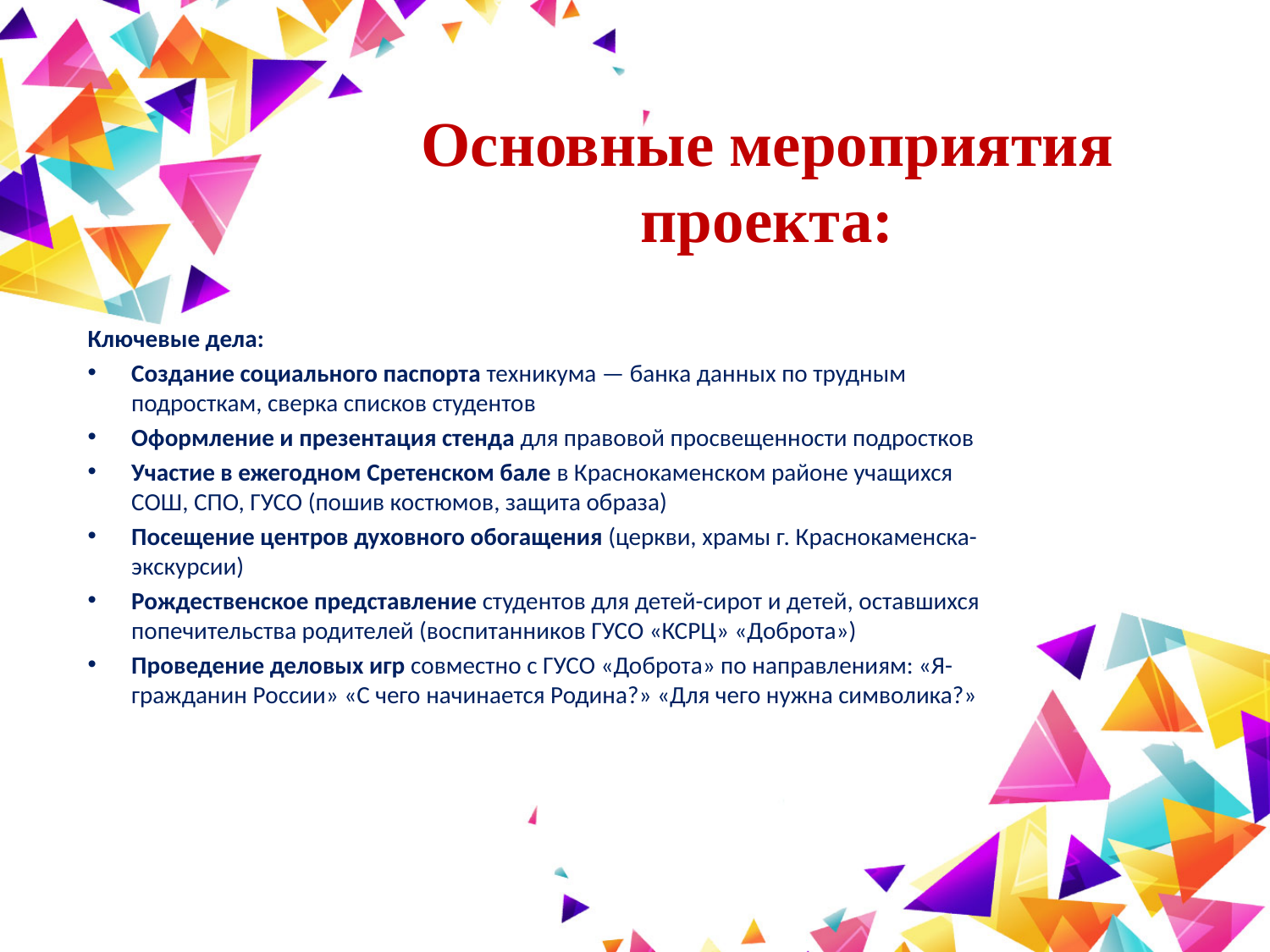

# Основные мероприятия проекта:
Ключевые дела:
Создание социального паспорта техникума — банка данных по трудным подросткам, сверка списков студентов
Оформление и презентация стенда для правовой просвещенности подростков
Участие в ежегодном Сретенском бале в Краснокаменском районе учащихся СОШ, СПО, ГУСО (пошив костюмов, защита образа)
Посещение центров духовного обогащения (церкви, храмы г. Краснокаменска-экскурсии)
Рождественское представление студентов для детей-сирот и детей, оставшихся попечительства родителей (воспитанников ГУСО «КСРЦ» «Доброта»)
Проведение деловых игр совместно с ГУСО «Доброта» по направлениям: «Я-гражданин России» «С чего начинается Родина?» «Для чего нужна символика?»